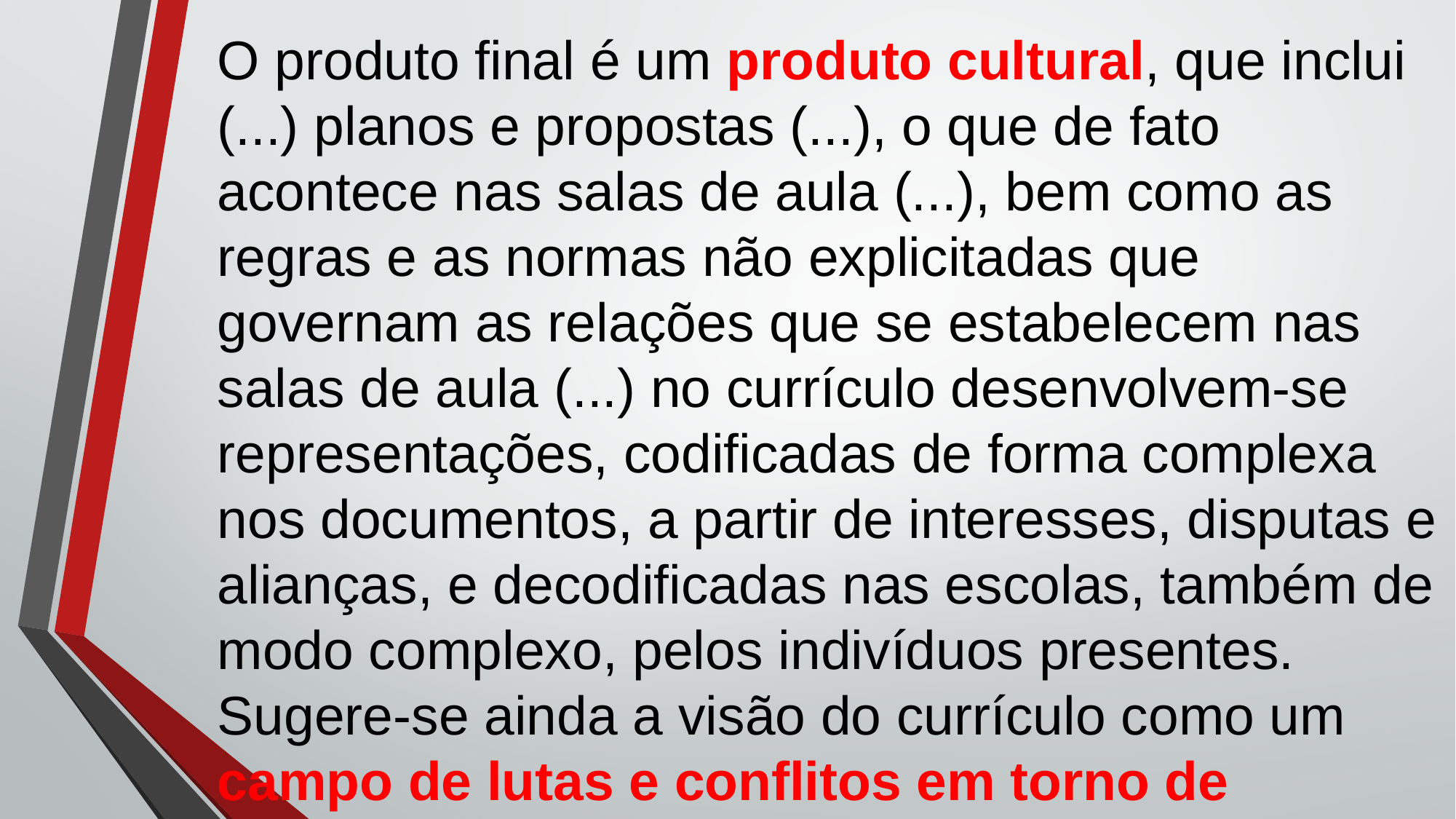

O produto final é um produto cultural, que inclui
(...) planos e propostas (...), o que de fato acontece nas salas de aula (...), bem como as regras e as normas não explicitadas que governam as relações que se estabelecem nas salas de aula (...) no currículo desenvolvem-se representações, codificadas de forma complexa nos documentos, a partir de interesses, disputas e alianças, e decodificadas nas escolas, também de modo complexo, pelos indivíduos presentes. Sugere-se ainda a visão do currículo como um campo de lutas e conflitos em torno de símbolos e significados (MOREIRA, 2011, p. 15).